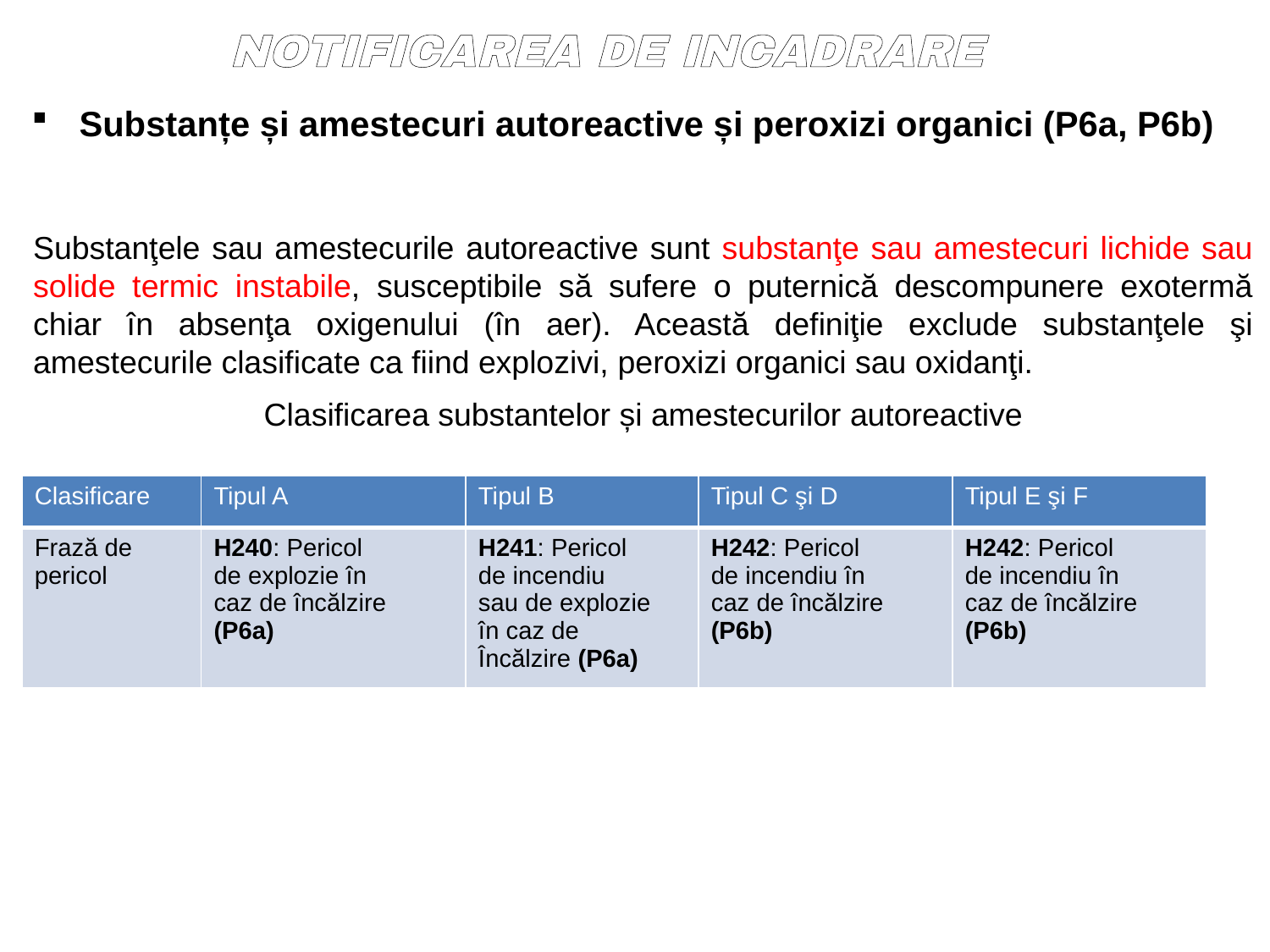

NOTIFICAREA DE INCADRARE
Substanțe și amestecuri autoreactive și peroxizi organici (P6a, P6b)
Substanţele sau amestecurile autoreactive sunt substanţe sau amestecuri lichide sau solide termic instabile, susceptibile să sufere o puternică descompunere exotermă chiar în absenţa oxigenului (în aer). Această definiţie exclude substanţele şi amestecurile clasificate ca fiind explozivi, peroxizi organici sau oxidanţi.
Clasificarea substantelor și amestecurilor autoreactive
| Clasificare | Tipul A | Tipul B | Tipul C şi D | Tipul E şi F |
| --- | --- | --- | --- | --- |
| Frază de pericol | H240: Pericol de explozie în caz de încălzire (P6a) | H241: Pericol de incendiu sau de explozie în caz de Încălzire (P6a) | H242: Pericol de incendiu în caz de încălzire (P6b) | H242: Pericol de incendiu în caz de încălzire (P6b) |